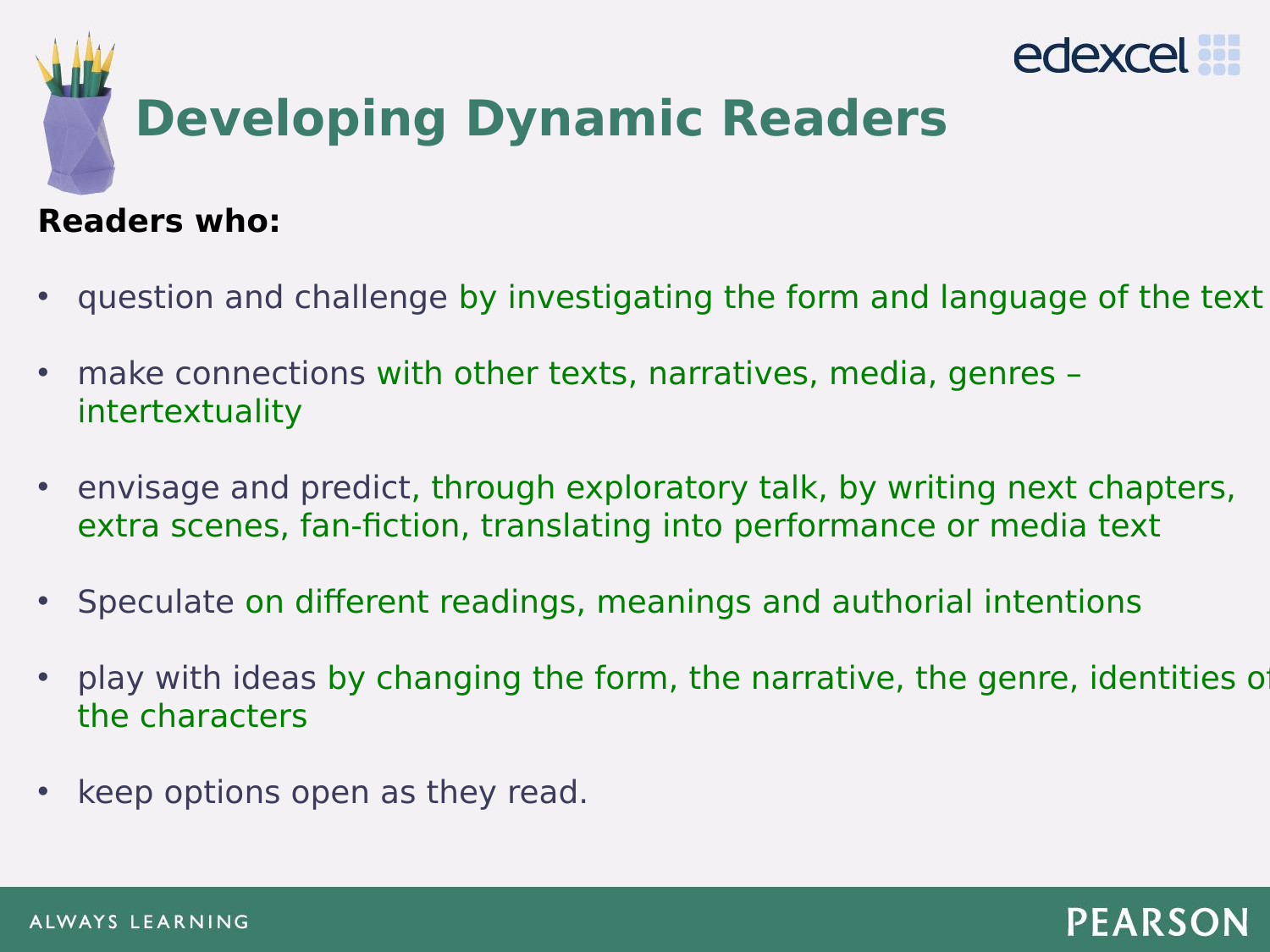

# Developing Dynamic Readers

Readers who:

question and challenge by investigating the form and language of the text

make connections with other texts, narratives, media, genres – intertextuality
envisage and predict, through exploratory talk, by writing next chapters, extra scenes, fan-fiction, translating into performance or media text

Speculate on different readings, meanings and authorial intentions

play with ideas by changing the form, the narrative, the genre, identities of the characters

keep options open as they read.